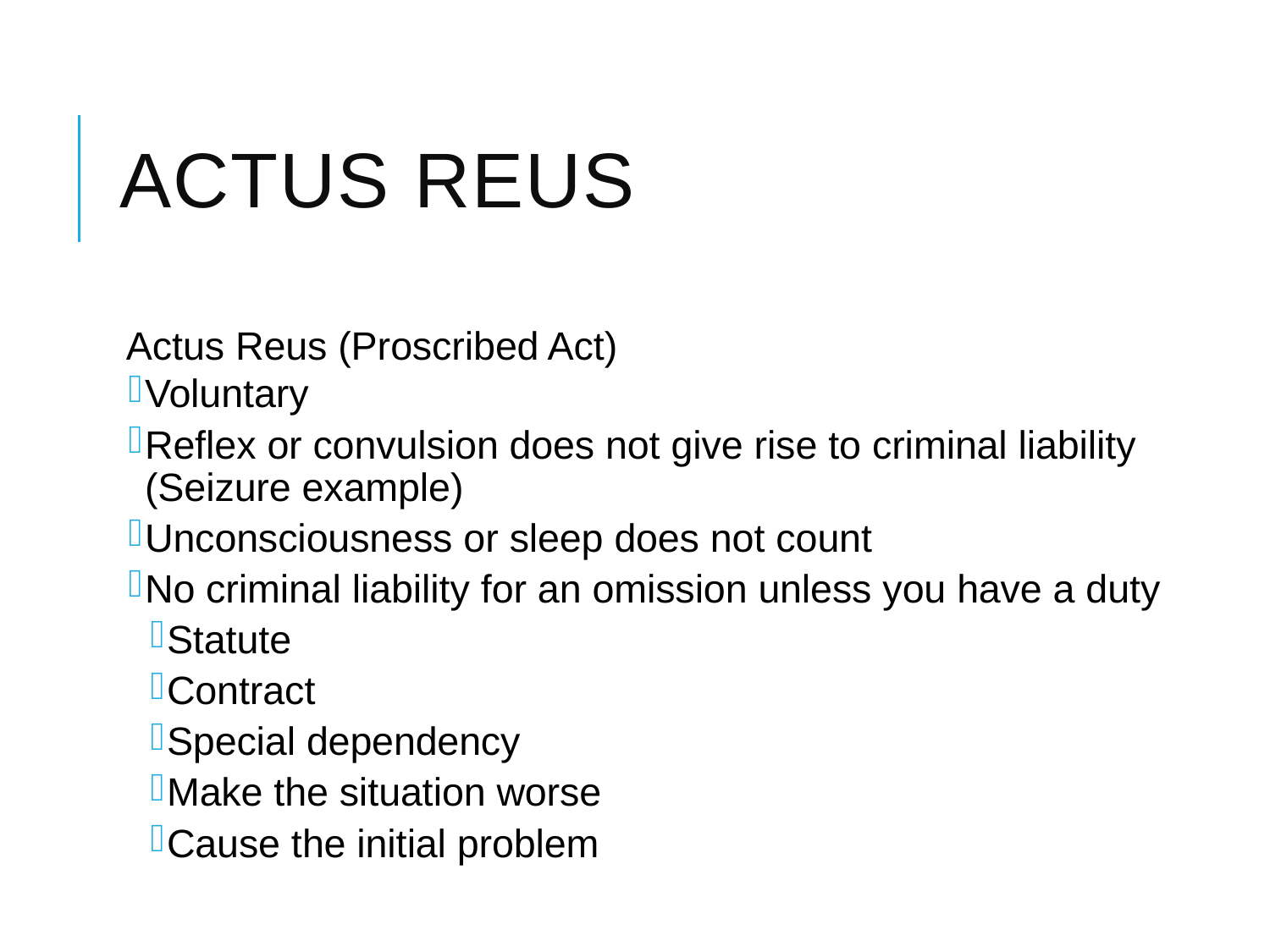

# Actus Reus
Actus Reus (Proscribed Act)
Voluntary
Reflex or convulsion does not give rise to criminal liability  (Seizure example)
Unconsciousness or sleep does not count
No criminal liability for an omission unless you have a duty
Statute
Contract
Special dependency
Make the situation worse
Cause the initial problem

12